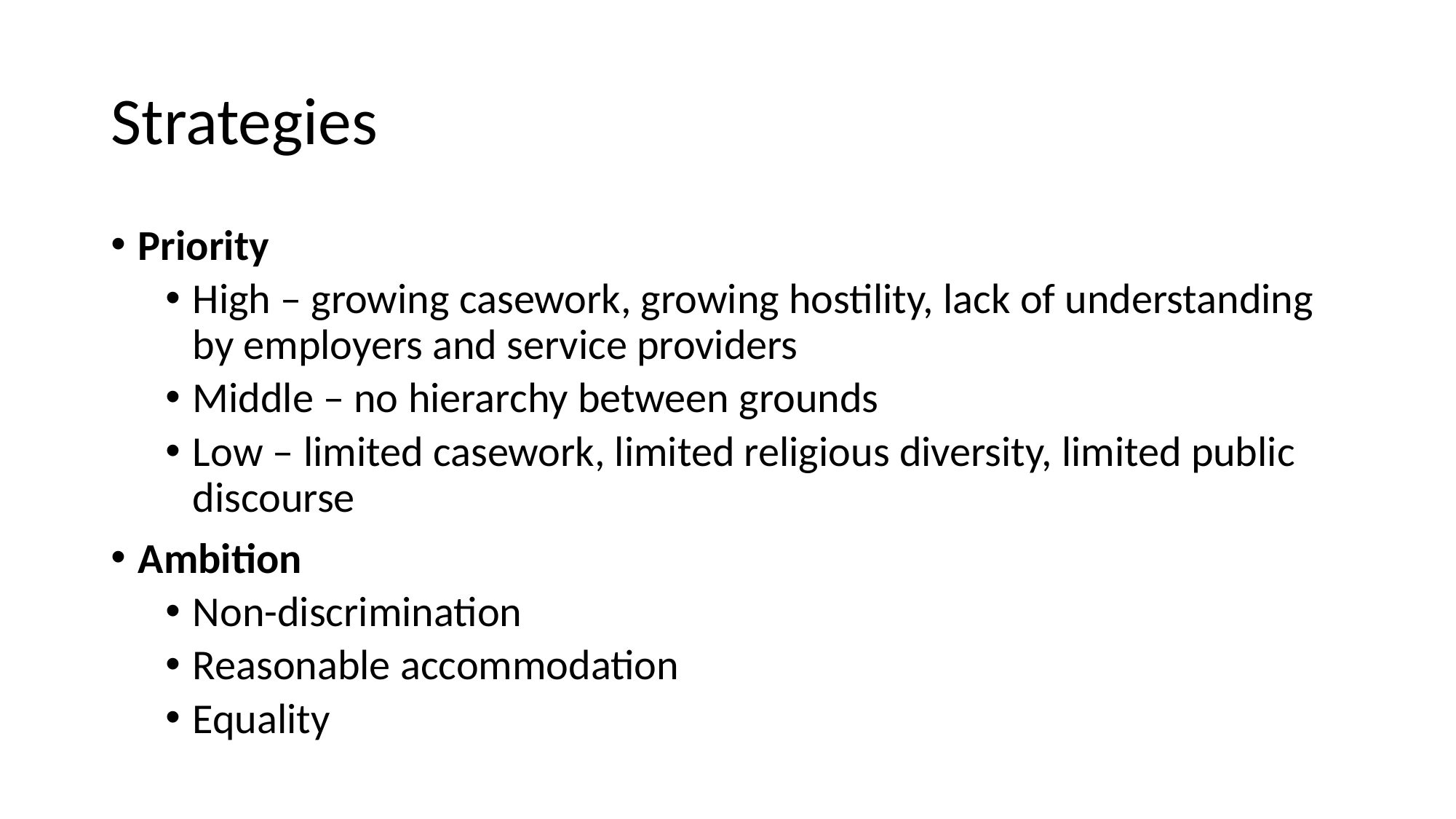

# Strategies
Priority
High – growing casework, growing hostility, lack of understanding by employers and service providers
Middle – no hierarchy between grounds
Low – limited casework, limited religious diversity, limited public discourse
Ambition
Non-discrimination
Reasonable accommodation
Equality